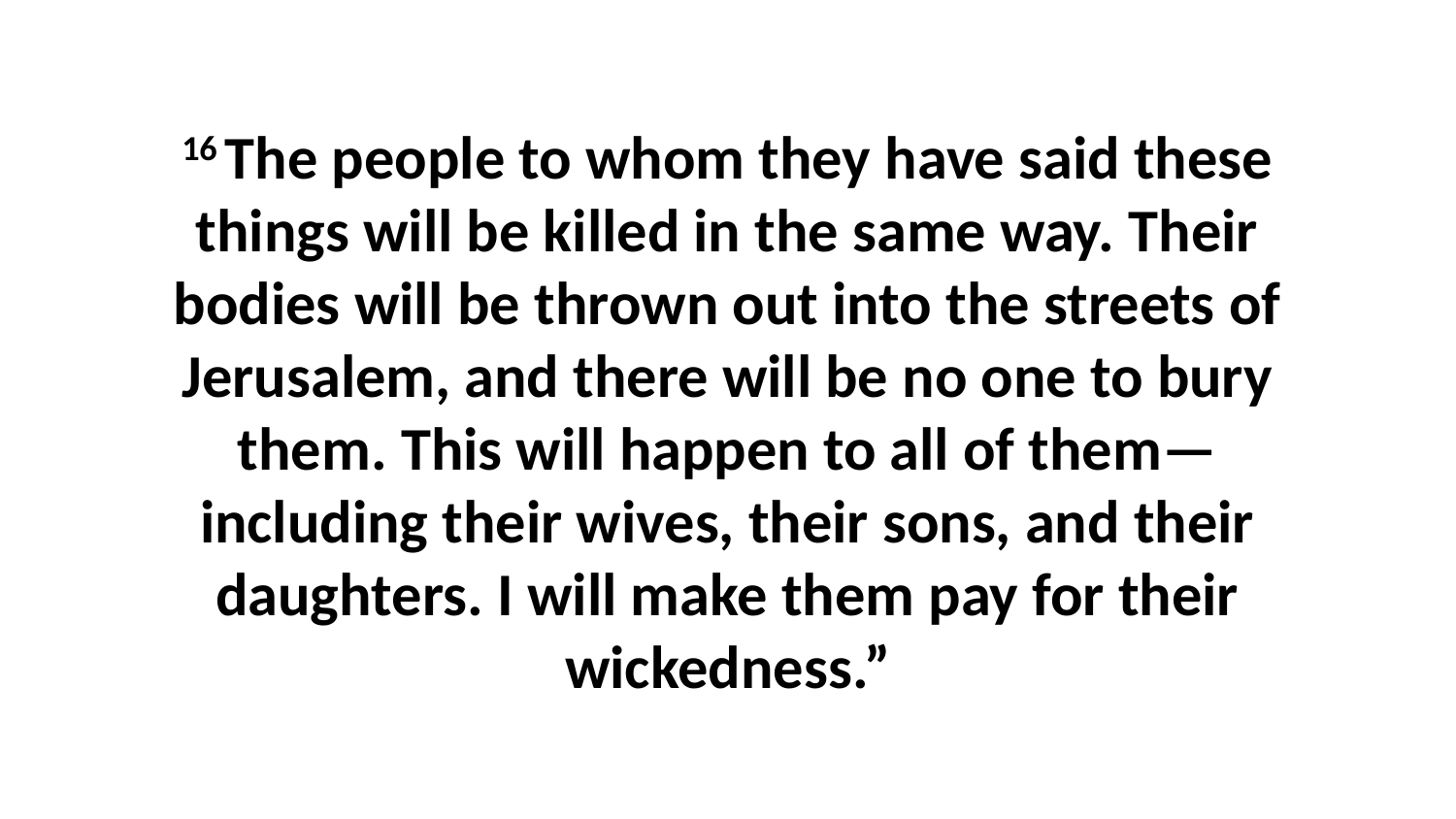

16 The people to whom they have said these things will be killed in the same way. Their bodies will be thrown out into the streets of Jerusalem, and there will be no one to bury them. This will happen to all of them—including their wives, their sons, and their daughters. I will make them pay for their wickedness.”